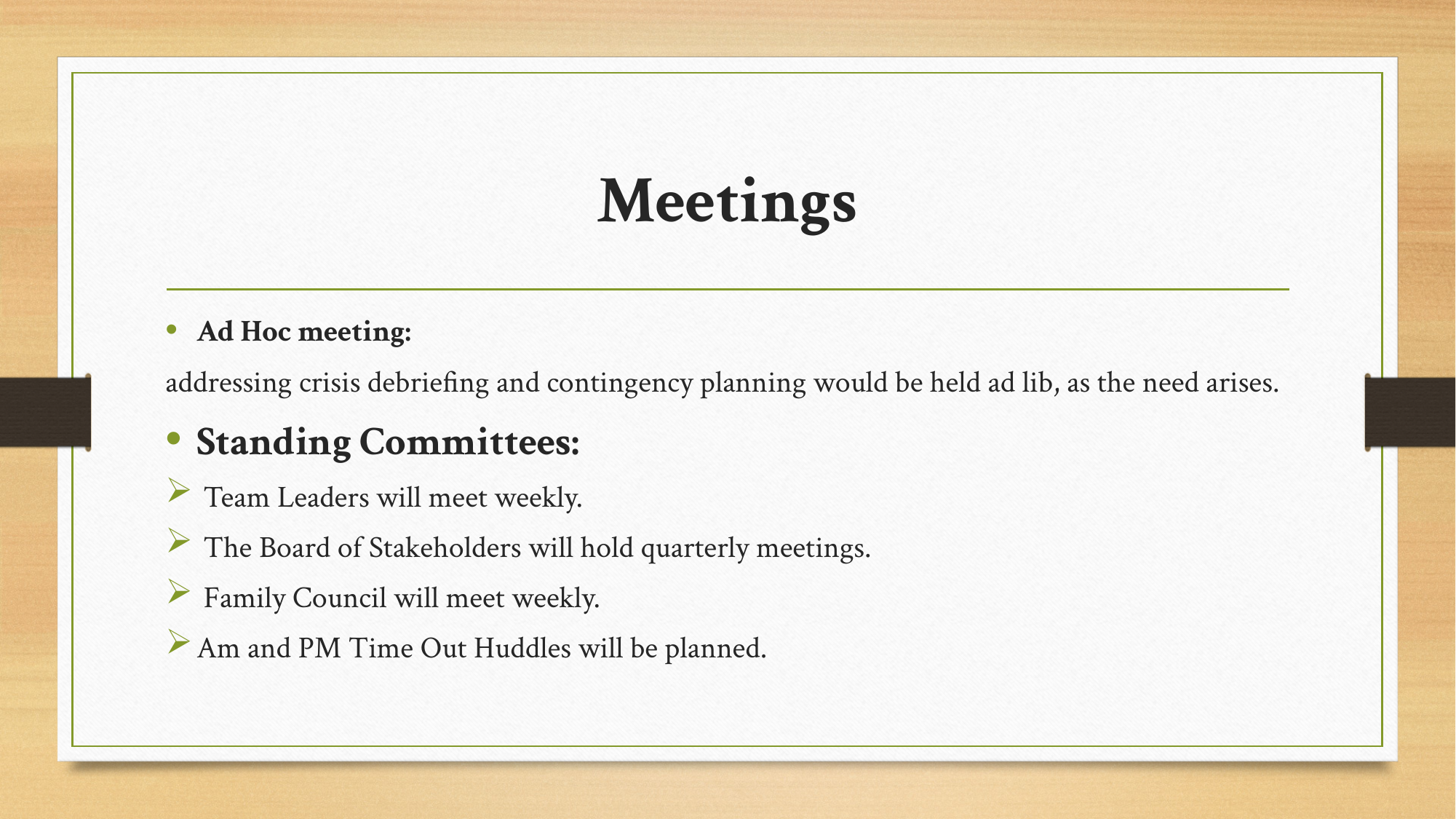

# Meetings
Ad Hoc meeting:
addressing crisis debriefing and contingency planning would be held ad lib, as the need arises.
Standing Committees:
 Team Leaders will meet weekly.
 The Board of Stakeholders will hold quarterly meetings.
 Family Council will meet weekly.
Am and PM Time Out Huddles will be planned.